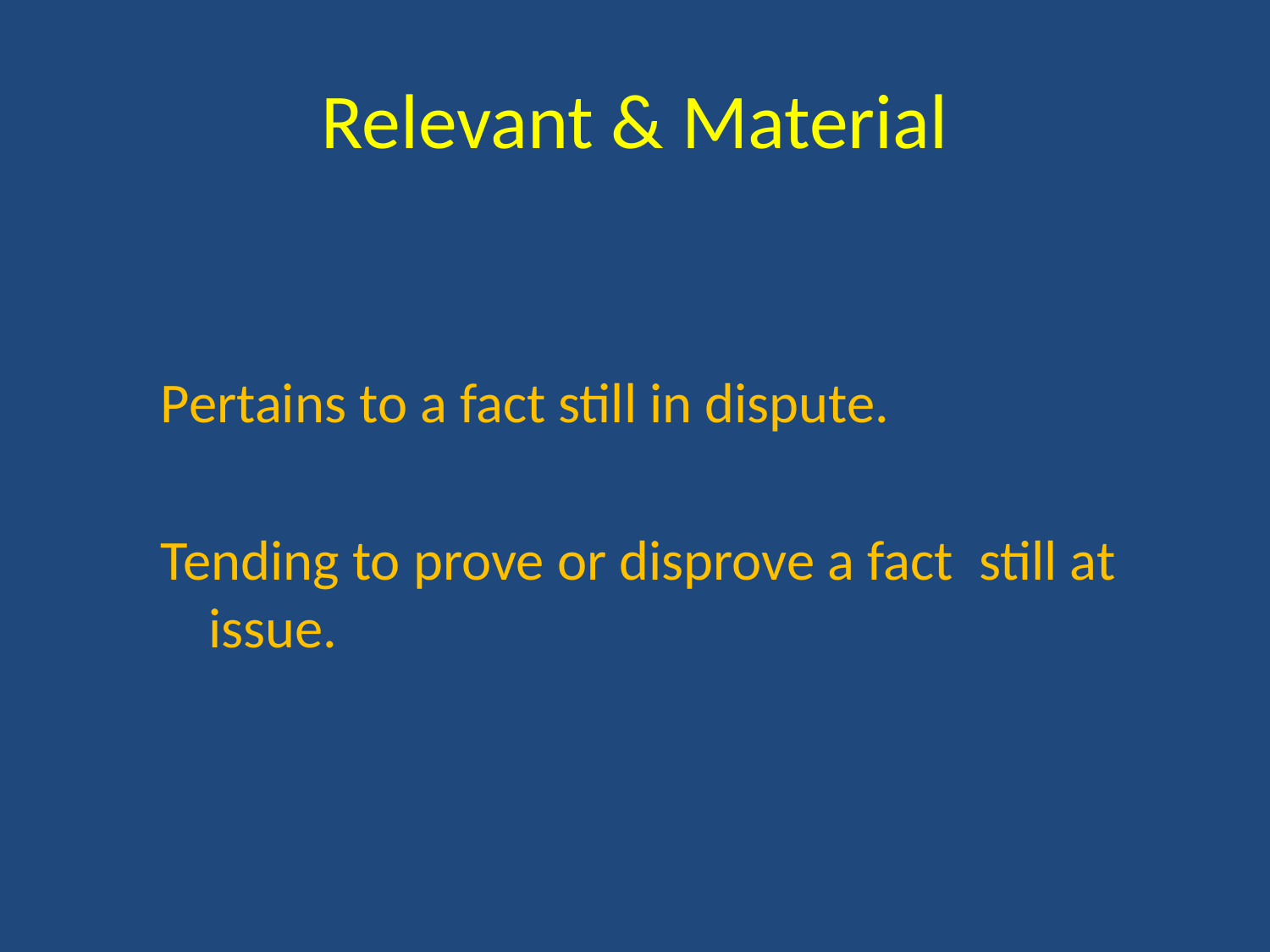

# Relevant & Material
Pertains to a fact still in dispute.

Tending to prove or disprove a fact  still at issue.